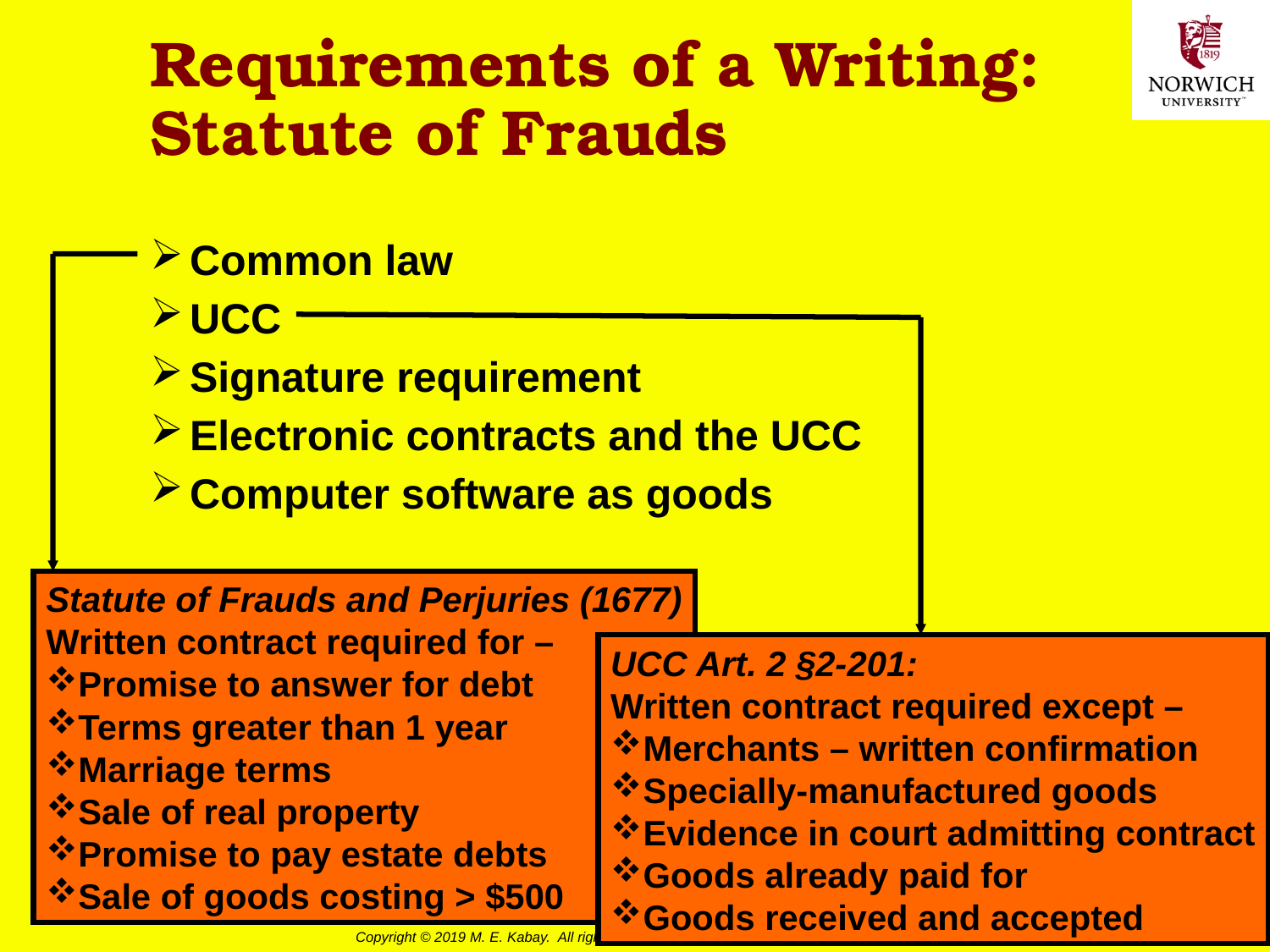

# Requirements of a Writing: Statute of Frauds
Common law
UCC
Signature requirement
Electronic contracts and the UCC
Computer software as goods

Statute of Frauds and Perjuries (1677)
Written contract required for –
Promise to answer for debt
Terms greater than 1 year
Marriage terms
Sale of real property
Promise to pay estate debts
Sale of goods costing > $500

UCC Art. 2 §2-201:
Written contract required except –
Merchants – written confirmation
Specially-manufactured goods
Evidence in court admitting contract
Goods already paid for
Goods received and accepted